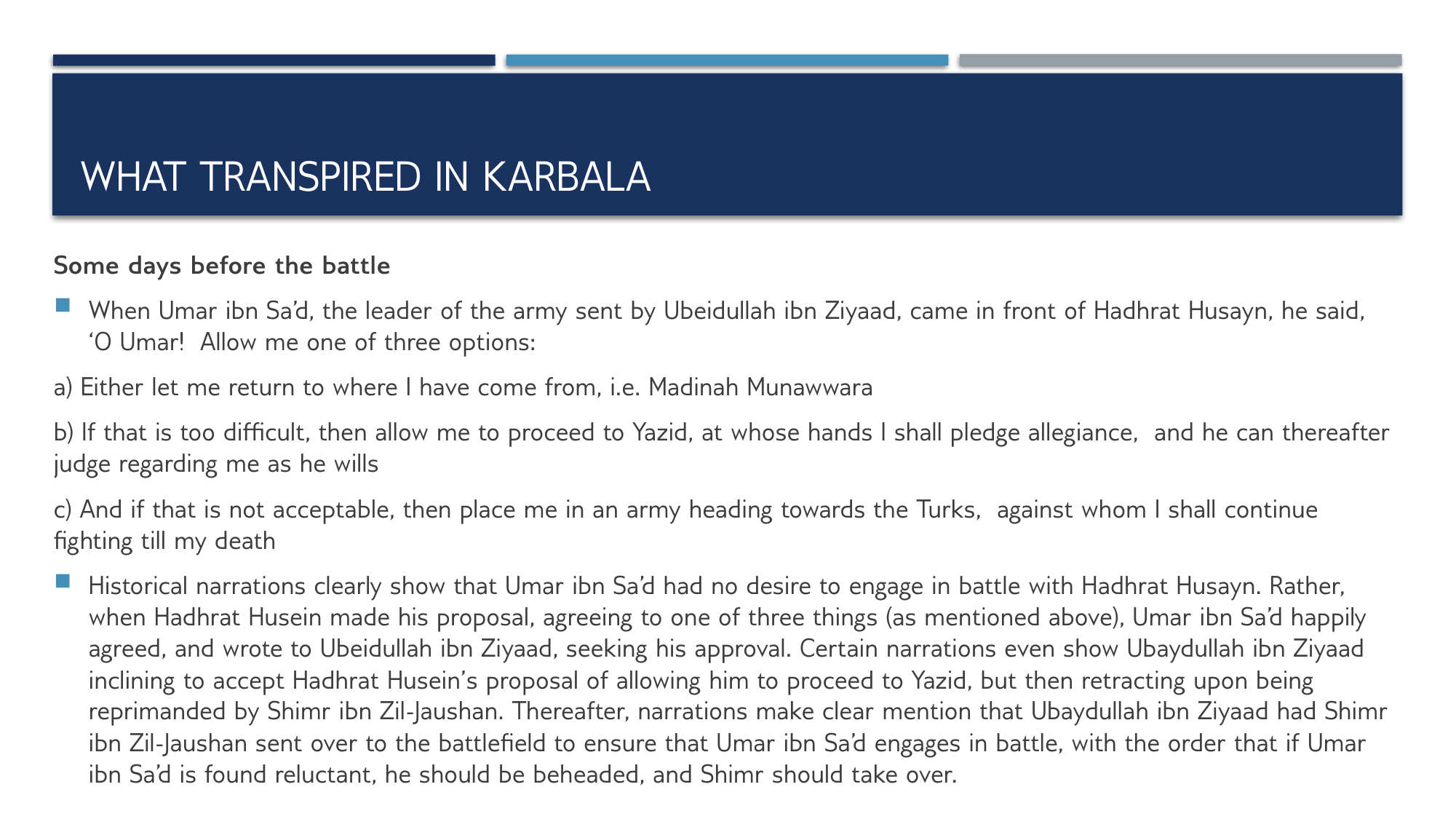

# What transpired in karbala
Some days before the battle
When Umar ibn Sa’d, the leader of the army sent by Ubeidullah ibn Ziyaad, came in front of Hadhrat Husayn, he said,  ‘O Umar!  Allow me one of three options:
a) Either let me return to where I have come from, i.e. Madinah Munawwara
b) If that is too difficult, then allow me to proceed to Yazid, at whose hands I shall pledge allegiance,  and he can thereafter judge regarding me as he wills
c) And if that is not acceptable, then place me in an army heading towards the Turks,  against whom I shall continue fighting till my death
Historical narrations clearly show that Umar ibn Sa’d had no desire to engage in battle with Hadhrat Husayn. Rather, when Hadhrat Husein made his proposal, agreeing to one of three things (as mentioned above), Umar ibn Sa’d happily agreed, and wrote to Ubeidullah ibn Ziyaad, seeking his approval. Certain narrations even show Ubaydullah ibn Ziyaad inclining to accept Hadhrat Husein’s proposal of allowing him to proceed to Yazid, but then retracting upon being reprimanded by Shimr ibn Zil-Jaushan. Thereafter, narrations make clear mention that Ubaydullah ibn Ziyaad had Shimr ibn Zil-Jaushan sent over to the battlefield to ensure that Umar ibn Sa’d engages in battle, with the order that if Umar ibn Sa’d is found reluctant, he should be beheaded, and Shimr should take over.